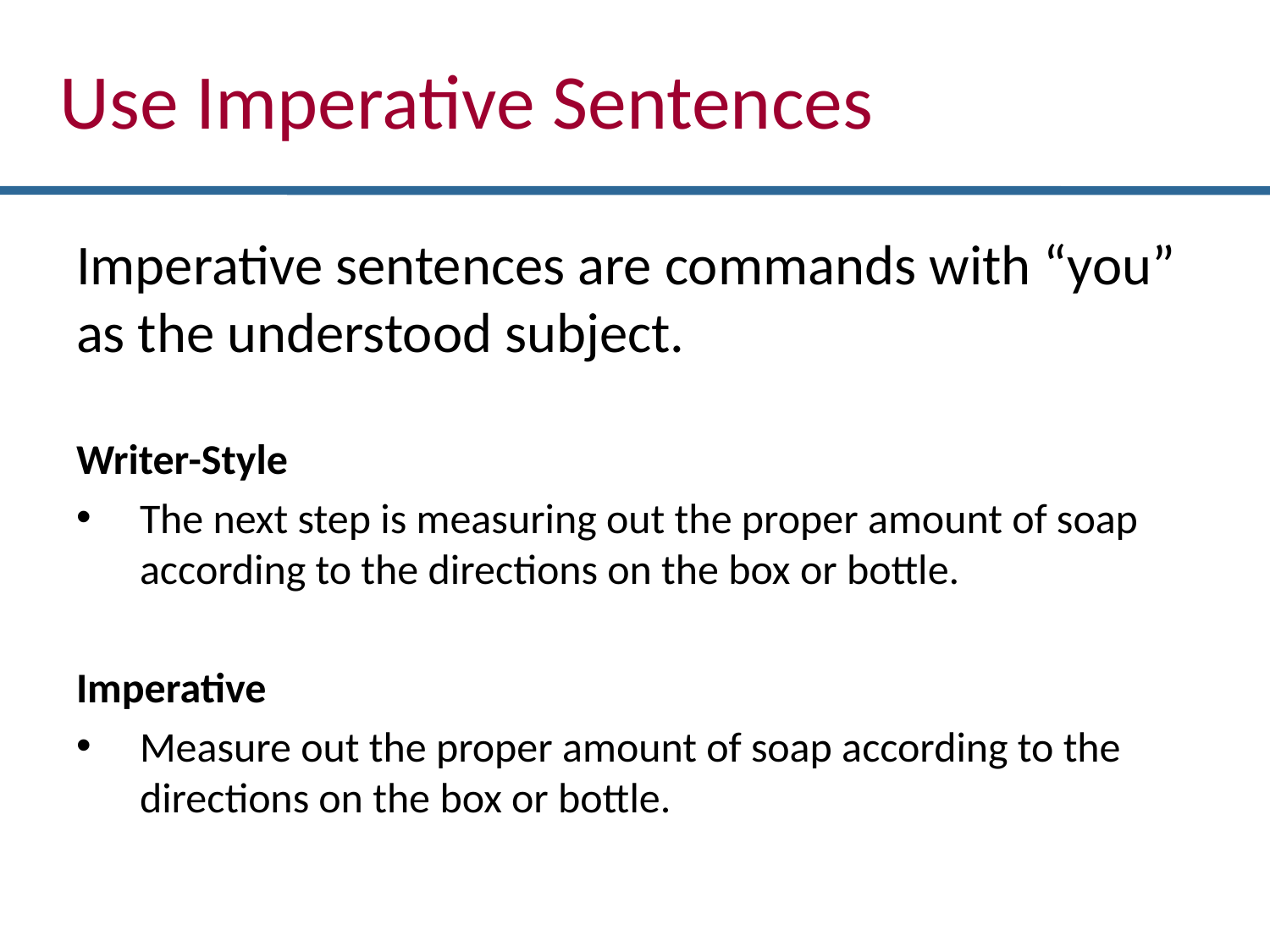

Use Imperative Sentences
Imperative sentences are commands with “you” as the understood subject.

Writer-Style
The next step is measuring out the proper amount of soap according to the directions on the box or bottle.

Imperative
Measure out the proper amount of soap according to the directions on the box or bottle.